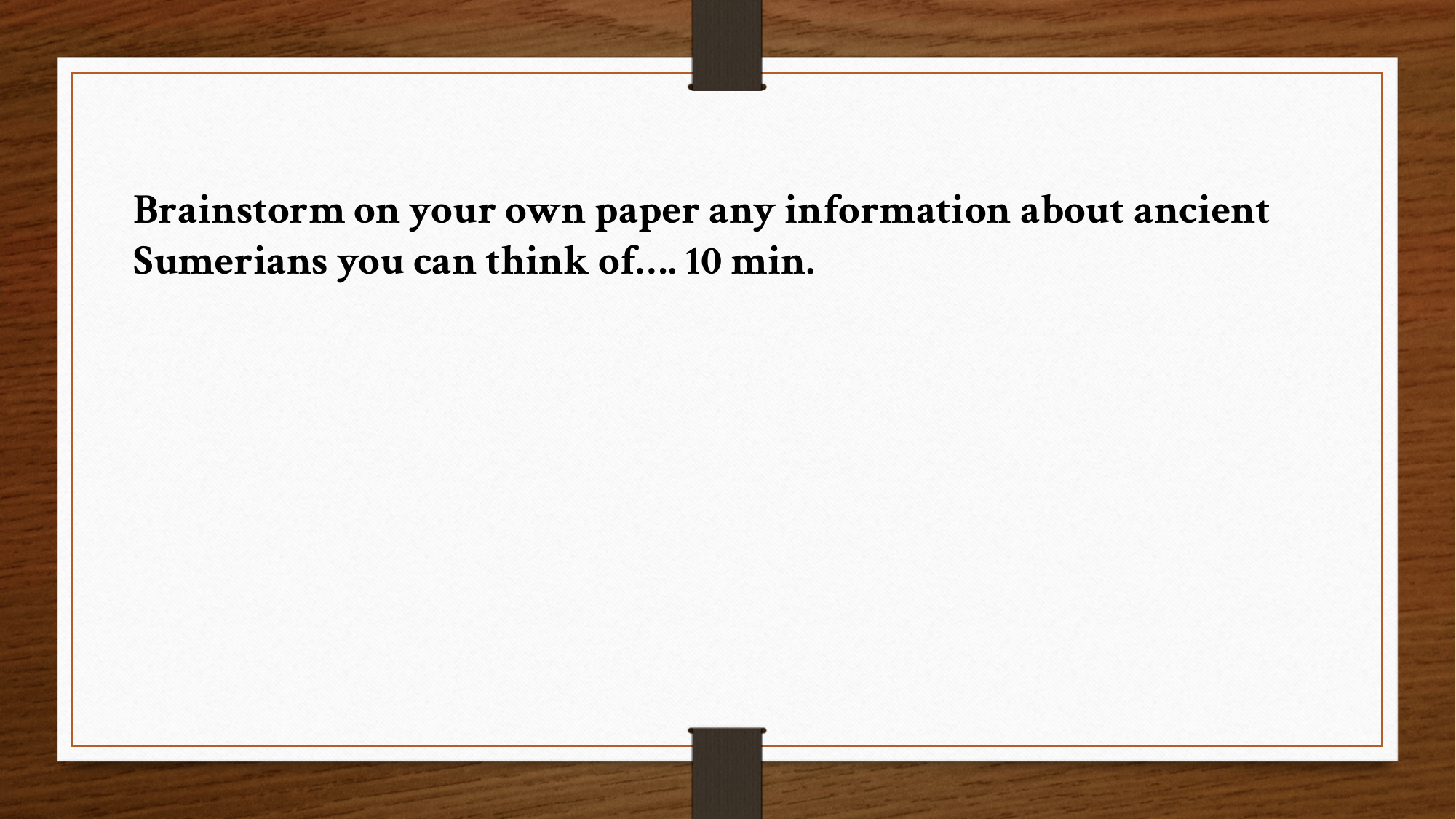

Brainstorm on your own paper any information about ancient Sumerians you can think of…. 10 min.